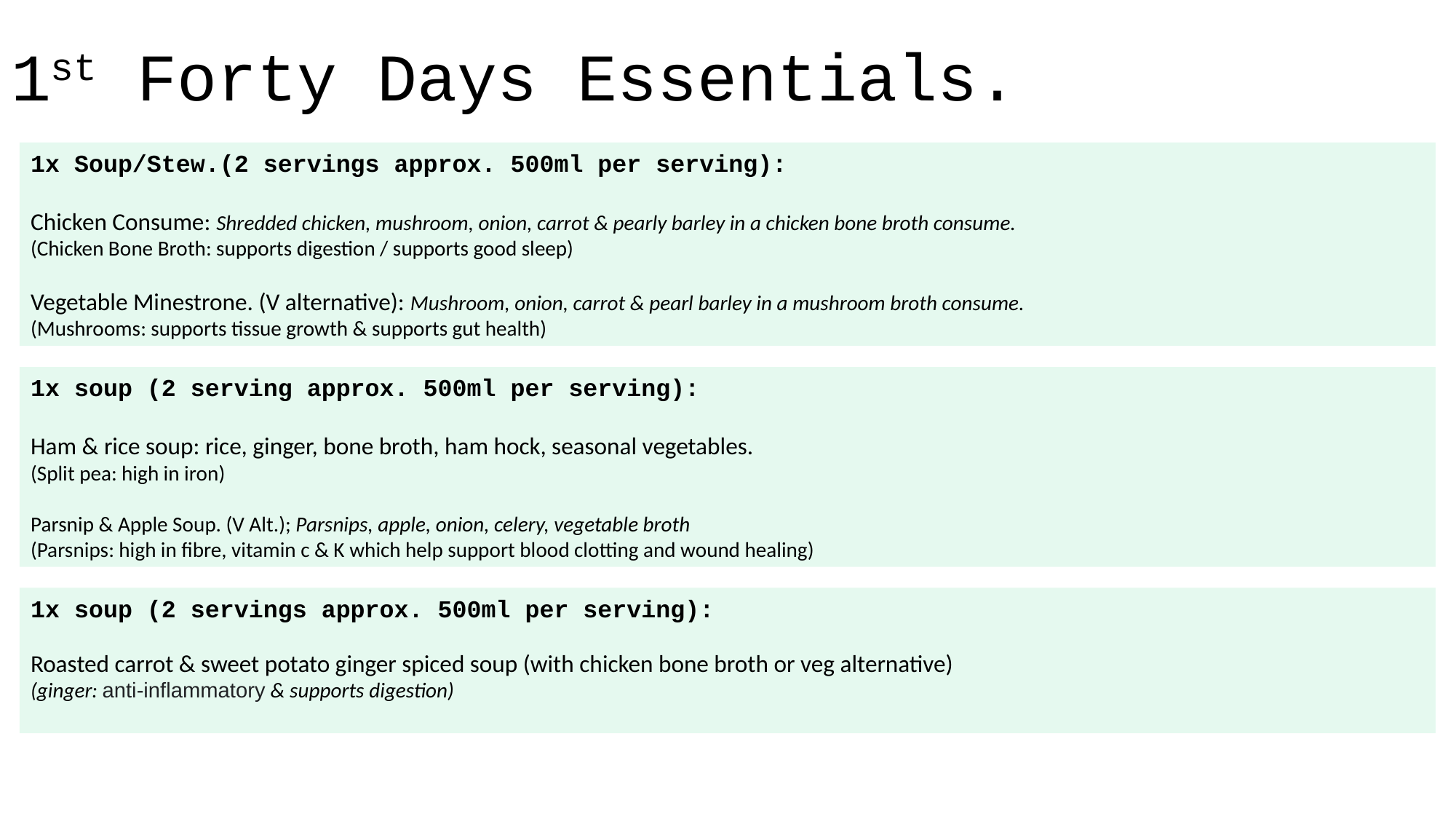

# 1st Forty Days Essentials.
1x Soup/Stew.(2 servings approx. 500ml per serving):

Chicken Consume: Shredded chicken, mushroom, onion, carrot & pearly barley in a chicken bone broth consume.
(Chicken Bone Broth: supports digestion / supports good sleep)

Vegetable Minestrone. (V alternative): Mushroom, onion, carrot & pearl barley in a mushroom broth consume.
(Mushrooms: supports tissue growth & supports gut health)
1x soup (2 serving approx. 500ml per serving):

Ham & rice soup: rice, ginger, bone broth, ham hock, seasonal vegetables.
(Split pea: high in iron)

Parsnip & Apple Soup. (V Alt.); Parsnips, apple, onion, celery, vegetable broth
(Parsnips: high in fibre, vitamin c & K which help support blood clotting and wound healing)
1x soup (2 servings approx. 500ml per serving):

Roasted carrot & sweet potato ginger spiced soup (with chicken bone broth or veg alternative)
(ginger: anti-inflammatory & supports digestion)